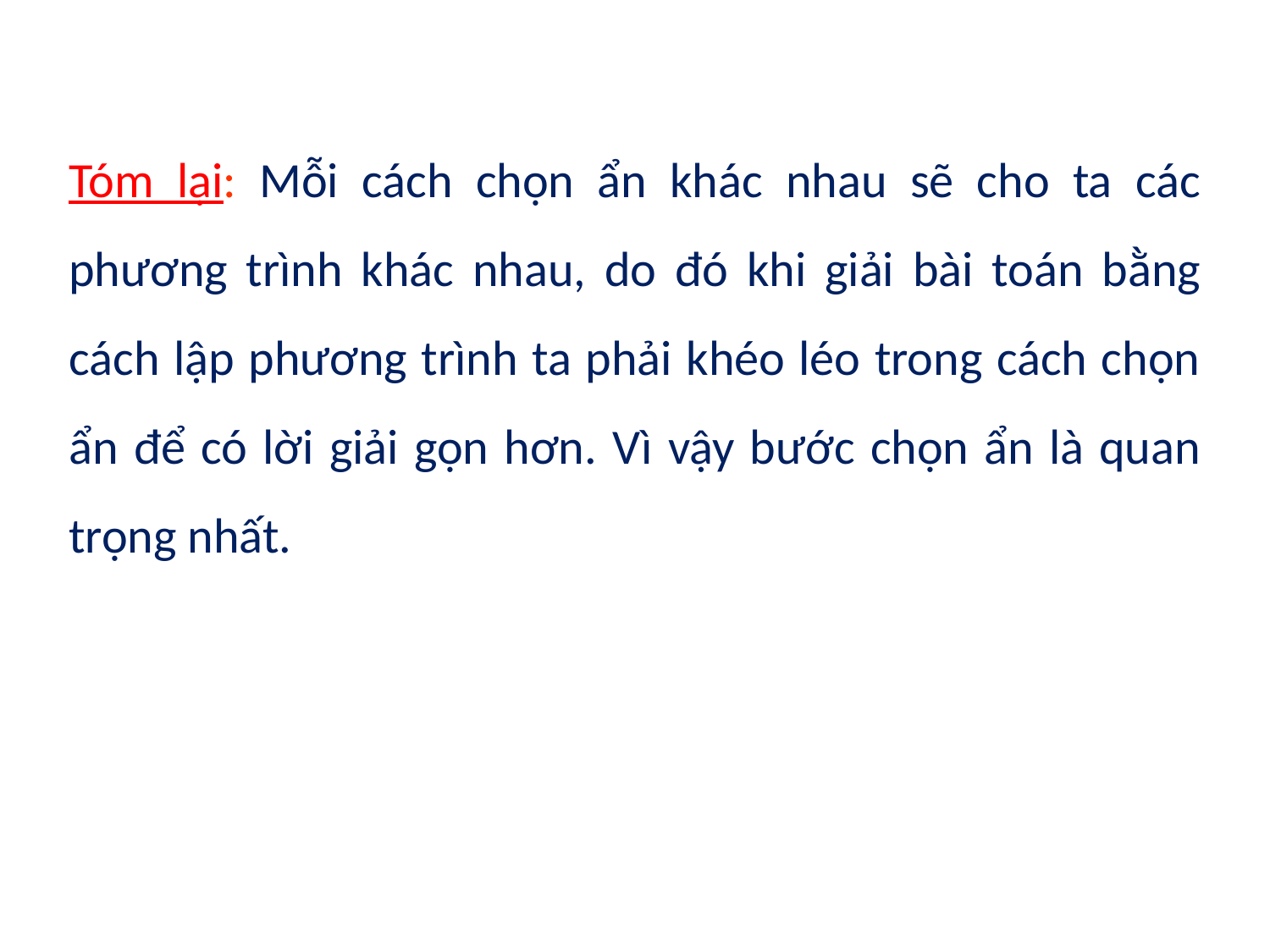

Tóm lại: Mỗi cách chọn ẩn khác nhau sẽ cho ta các phương trình khác nhau, do đó khi giải bài toán bằng cách lập phương trình ta phải khéo léo trong cách chọn ẩn để có lời giải gọn hơn. Vì vậy bước chọn ẩn là quan trọng nhất.